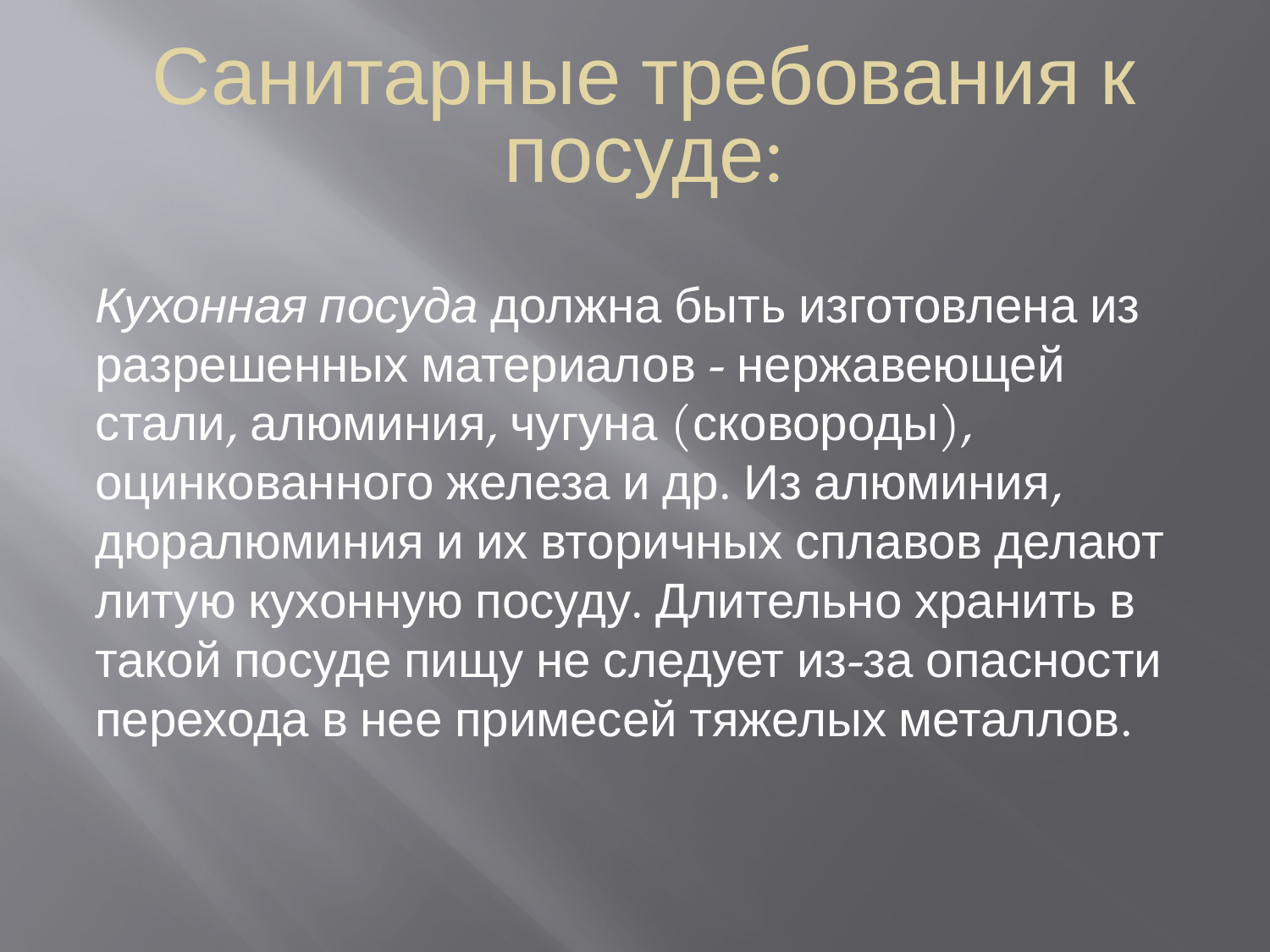

Санитарные требования к посуде:

Кухонная посуда должна быть изготовлена из разрешенных материалов - нержавеющей стали, алюминия, чугуна (сковороды), оцинкованного железа и др. Из алюминия, дюралюминия и их вторичных сплавов делают литую кухонную посуду. Длительно хранить в такой посуде пищу не следует из-за опасности перехода в нее примесей тяжелых металлов.
#